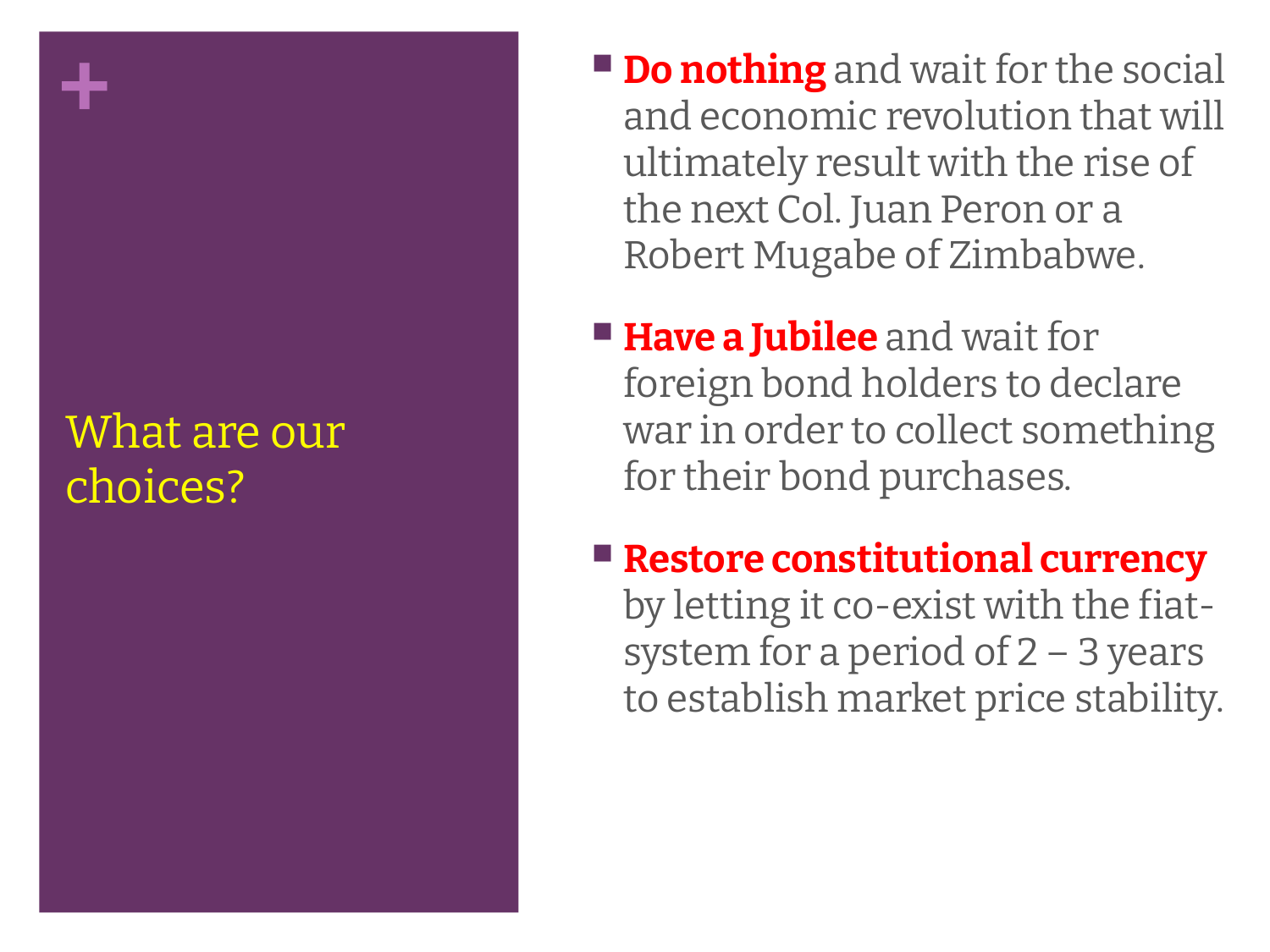

Do nothing and wait for the social and economic revolution that will ultimately result with the rise of the next Col. Juan Peron or a Robert Mugabe of Zimbabwe.
Have a Jubilee and wait for foreign bond holders to declare war in order to collect something for their bond purchases.
Restore constitutional currency by letting it co-exist with the fiat-system for a period of 2 – 3 years to establish market price stability.
# What are our choices?